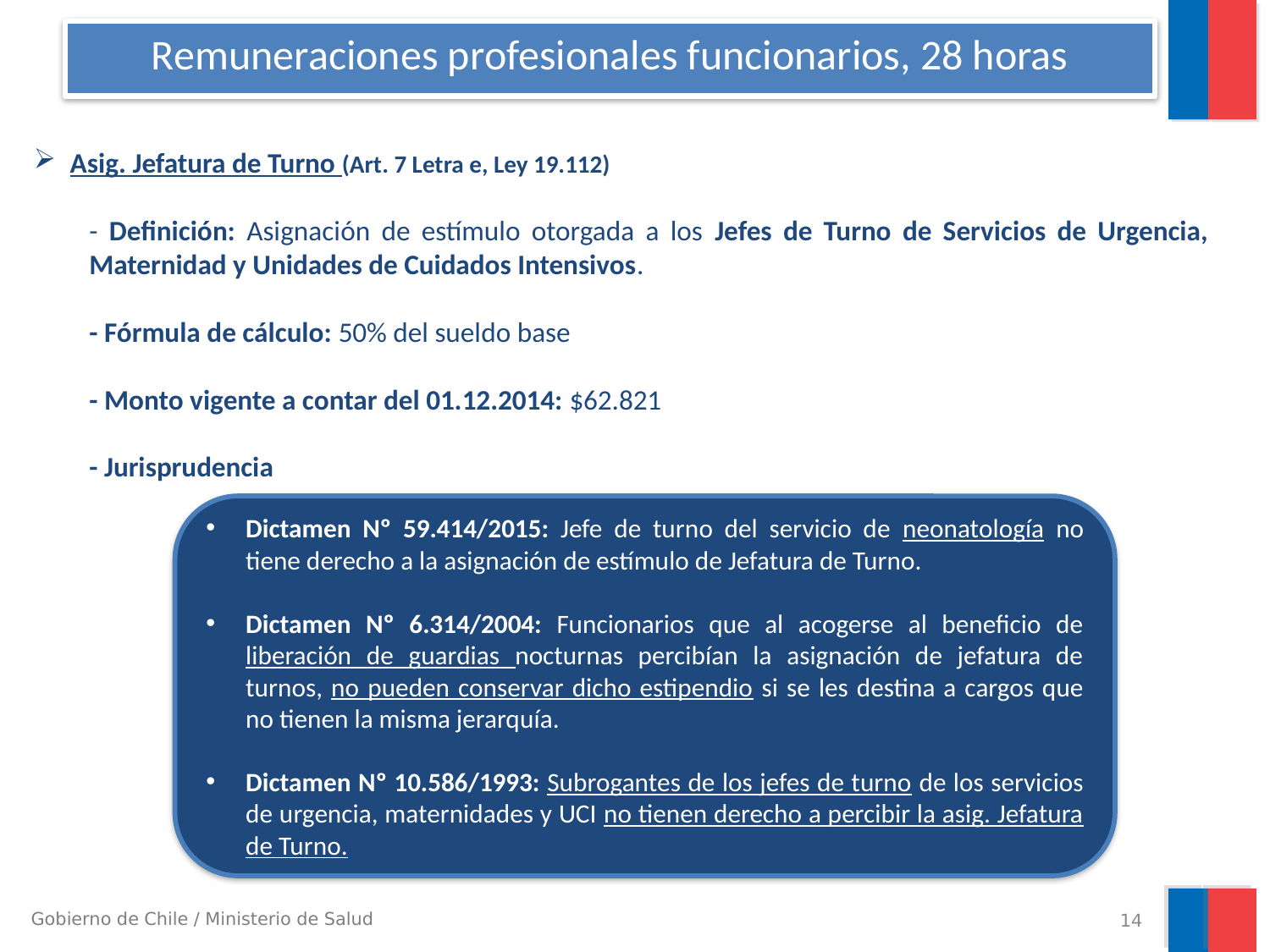

# Remuneraciones profesionales funcionarios, 28 horas
 Asig. Jefatura de Turno (Art. 7 Letra e, Ley 19.112)

- Definición: Asignación de estímulo otorgada a los Jefes de Turno de Servicios de Urgencia, Maternidad y Unidades de Cuidados Intensivos.

- Fórmula de cálculo: 50% del sueldo base

- Monto vigente a contar del 01.12.2014: $62.821

- Jurisprudencia

Dictamen Nº 59.414/2015: Jefe de turno del servicio de neonatología no tiene derecho a la asignación de estímulo de Jefatura de Turno.

Dictamen Nº 6.314/2004: Funcionarios que al acogerse al beneficio de liberación de guardias nocturnas percibían la asignación de jefatura de turnos, no pueden conservar dicho estipendio si se les destina a cargos que no tienen la misma jerarquía.

Dictamen Nº 10.586/1993: Subrogantes de los jefes de turno de los servicios de urgencia, maternidades y UCI no tienen derecho a percibir la asig. Jefatura de Turno.

14